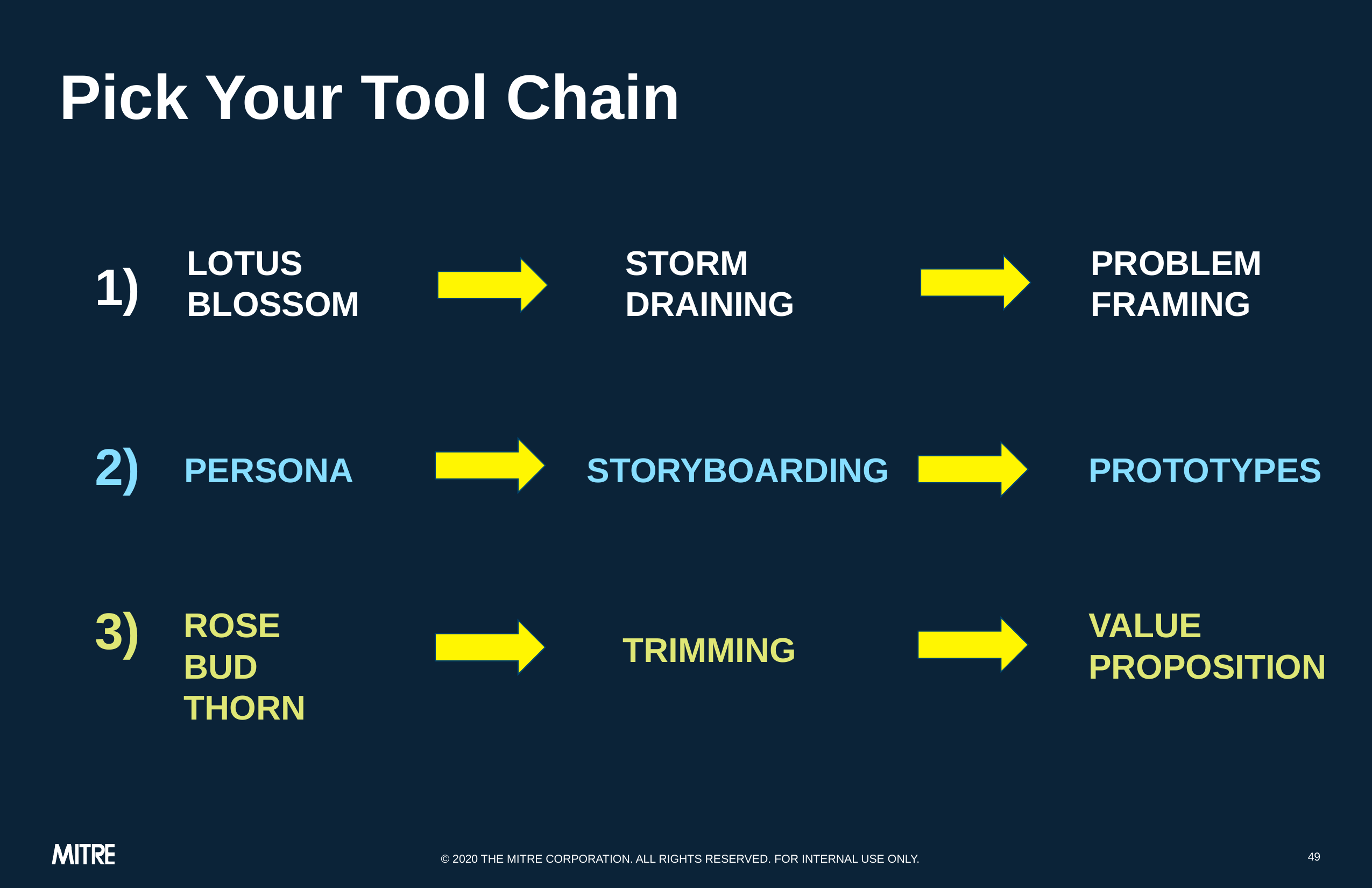

# Pick Your Tool Chain
PROBLEM
FRAMING
STORM
DRAINING
LOTUS
BLOSSOM
1)

2)

STORYBOARDING
PROTOTYPES
PERSONA
3)
VALUE
PROPOSITION
ROSE
BUD
THORN

TRIMMING
49